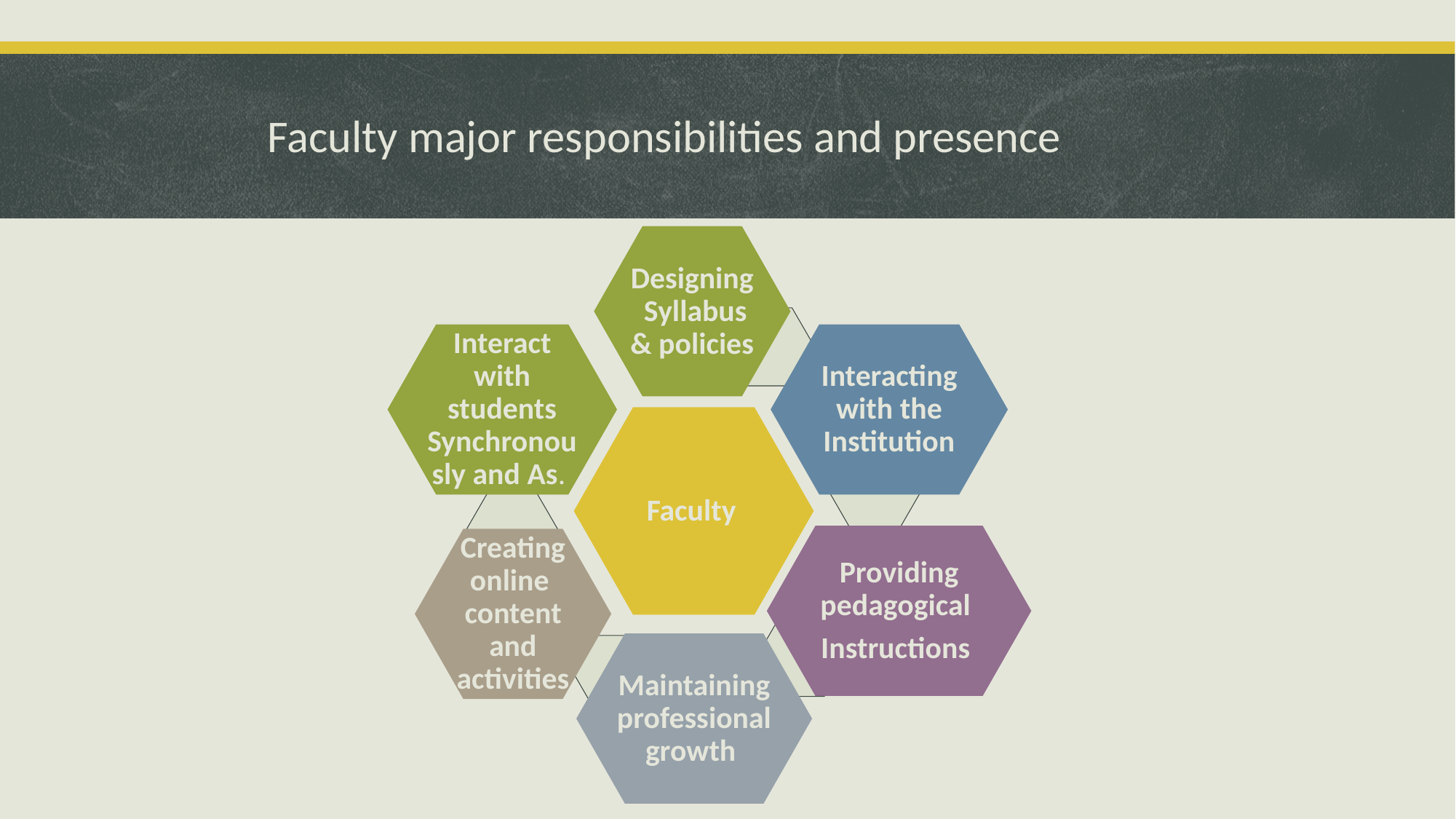

# Faculty major responsibilities and presence
Faculty
Designing  Syllabus & policies
Interacting with the Institution
Providing pedagogical
Instructions
Maintaining professional growth
Creating online  content and activities
Interact with students Synchronously and As.